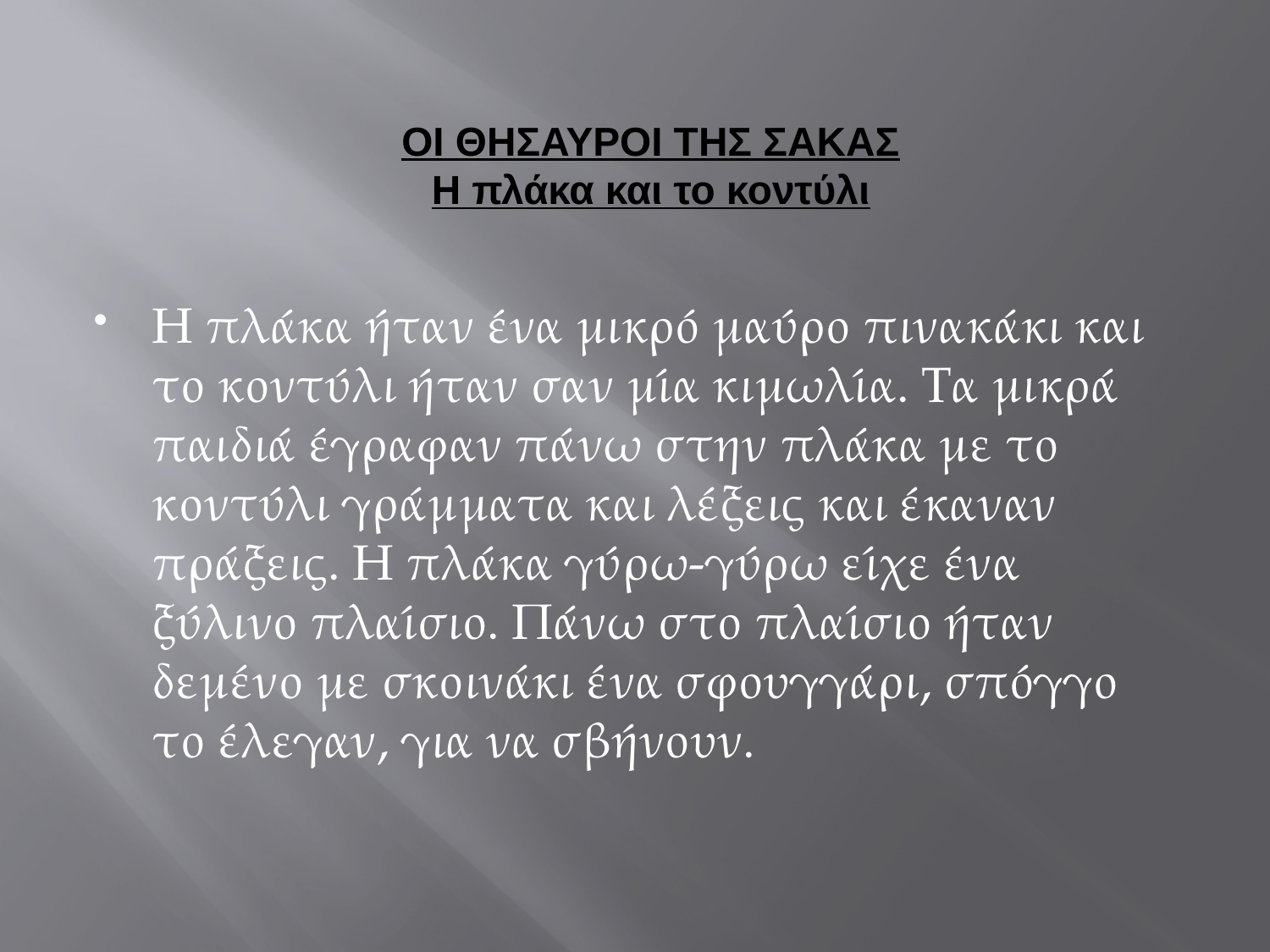

# ΟΙ ΘΗΣΑΥΡΟΙ ΤΗΣ ΣΑΚΑΣ Η πλάκα και το κοντύλι
Η πλάκα ήταν ένα μικρό μαύρο πινακάκι και το κοντύλι ήταν σαν μία κιμωλία. Τα μικρά παιδιά έγραφαν πάνω στην πλάκα με το κοντύλι γράμματα και λέξεις και έκαναν πράξεις. Η πλάκα γύρω-γύρω είχε ένα ξύλινο πλαίσιο. Πάνω στο πλαίσιο ήταν δεμένο με σκοινάκι ένα σφουγγάρι, σπόγγο το έλεγαν, για να σβήνουν.